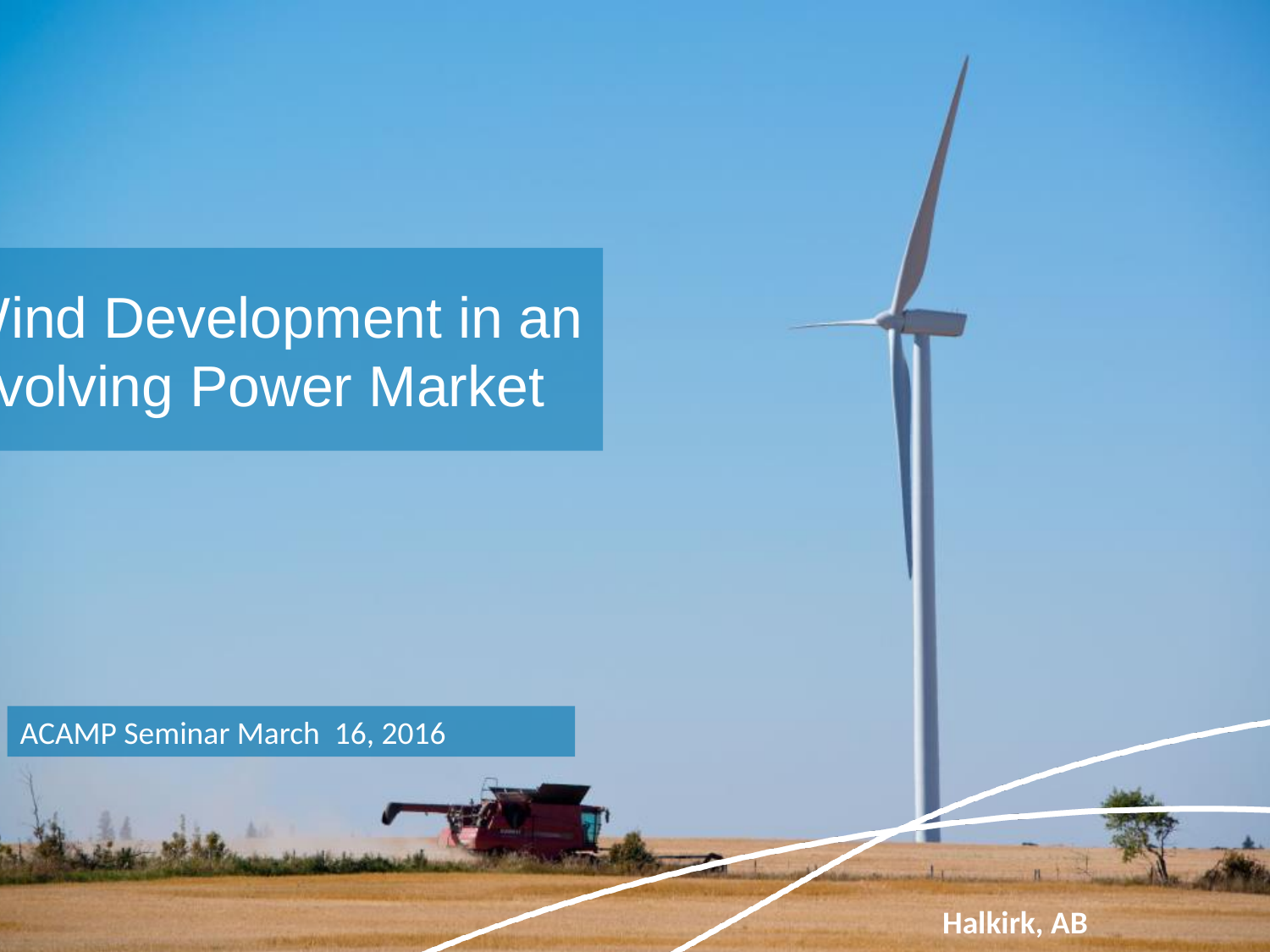

Wind Development in an Evolving Power Market
ACAMP Seminar March  16, 2016